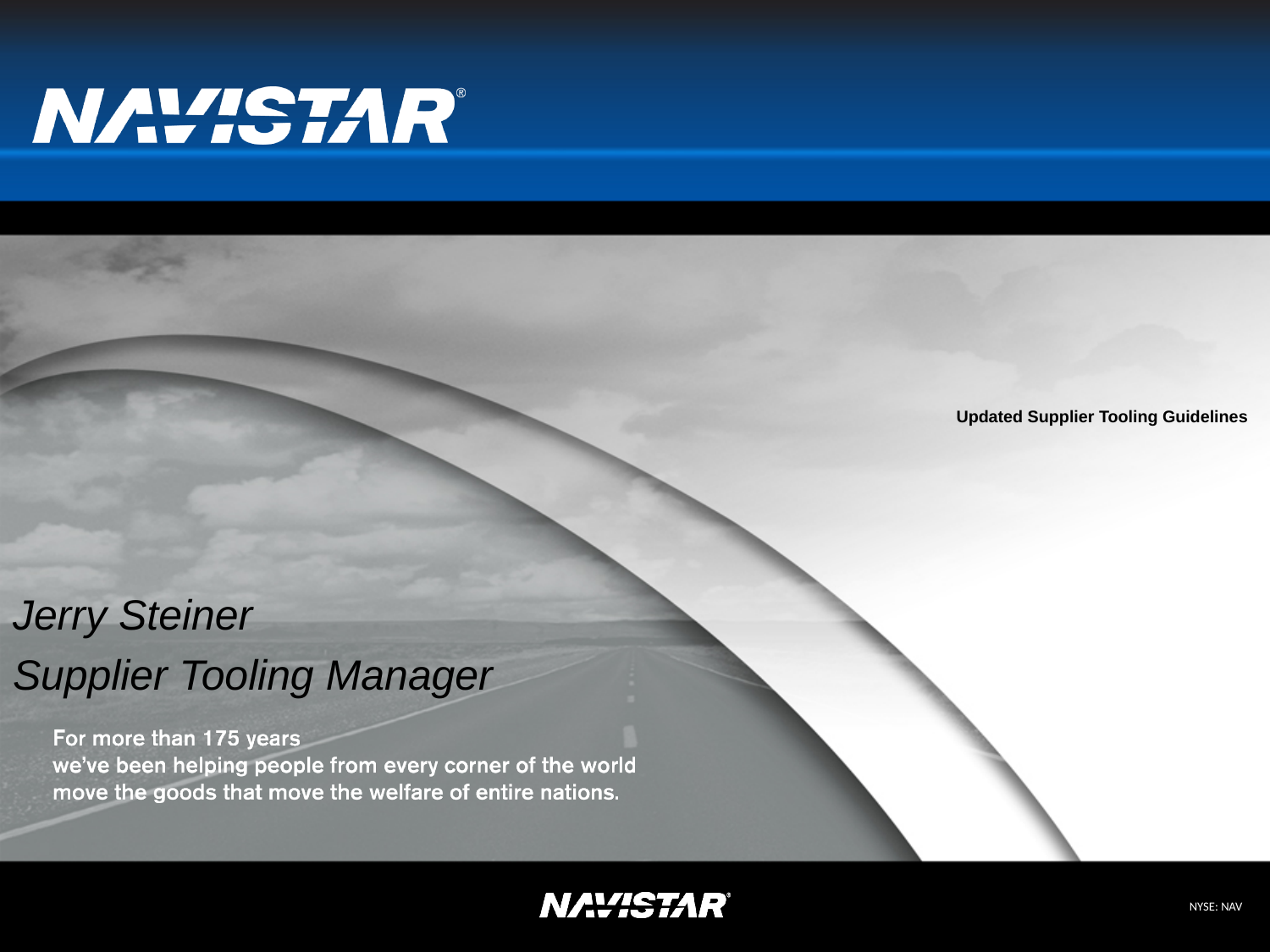

# Updated Supplier Tooling Guidelines
Jerry Steiner
Supplier Tooling Manager